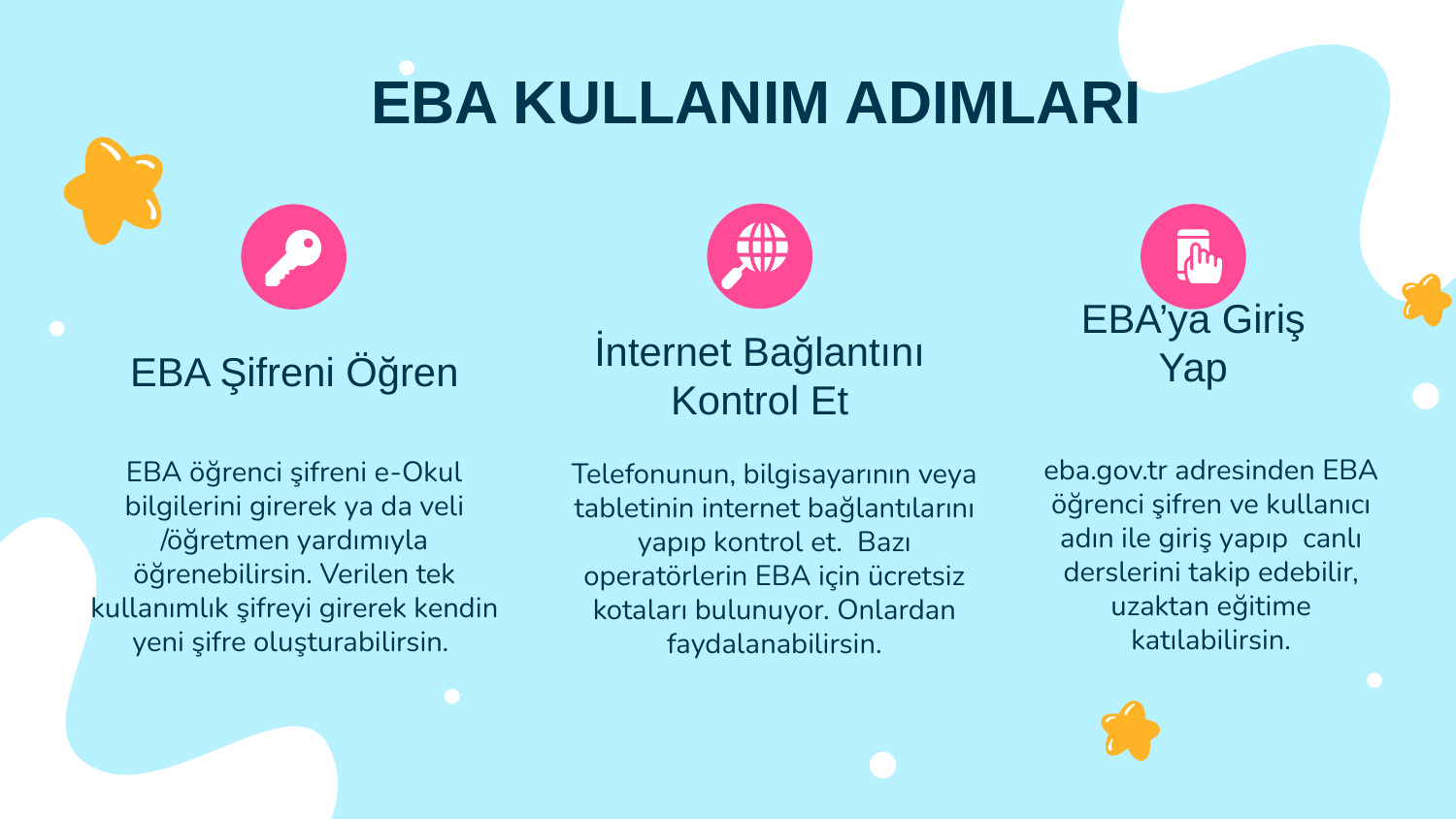

# EBA KULLANIM ADIMLARI

EBA’ya Giriş Yap
EBA Şifreni Öğren
İnternet Bağlantını Kontrol Et
eba.gov.tr adresinden EBA öğrenci şifren ve kullanıcı adın ile giriş yapıp  canlı derslerini takip edebilir, uzaktan eğitime katılabilirsin.
EBA öğrenci şifreni e-Okul bilgilerini girerek ya da veli /öğretmen yardımıyla öğrenebilirsin. Verilen tek kullanımlık şifreyi girerek kendin yeni şifre oluşturabilirsin.
Telefonunun, bilgisayarının veya tabletinin internet bağlantılarını yapıp kontrol et.  Bazı operatörlerin EBA için ücretsiz kotaları bulunuyor. Onlardan faydalanabilirsin.